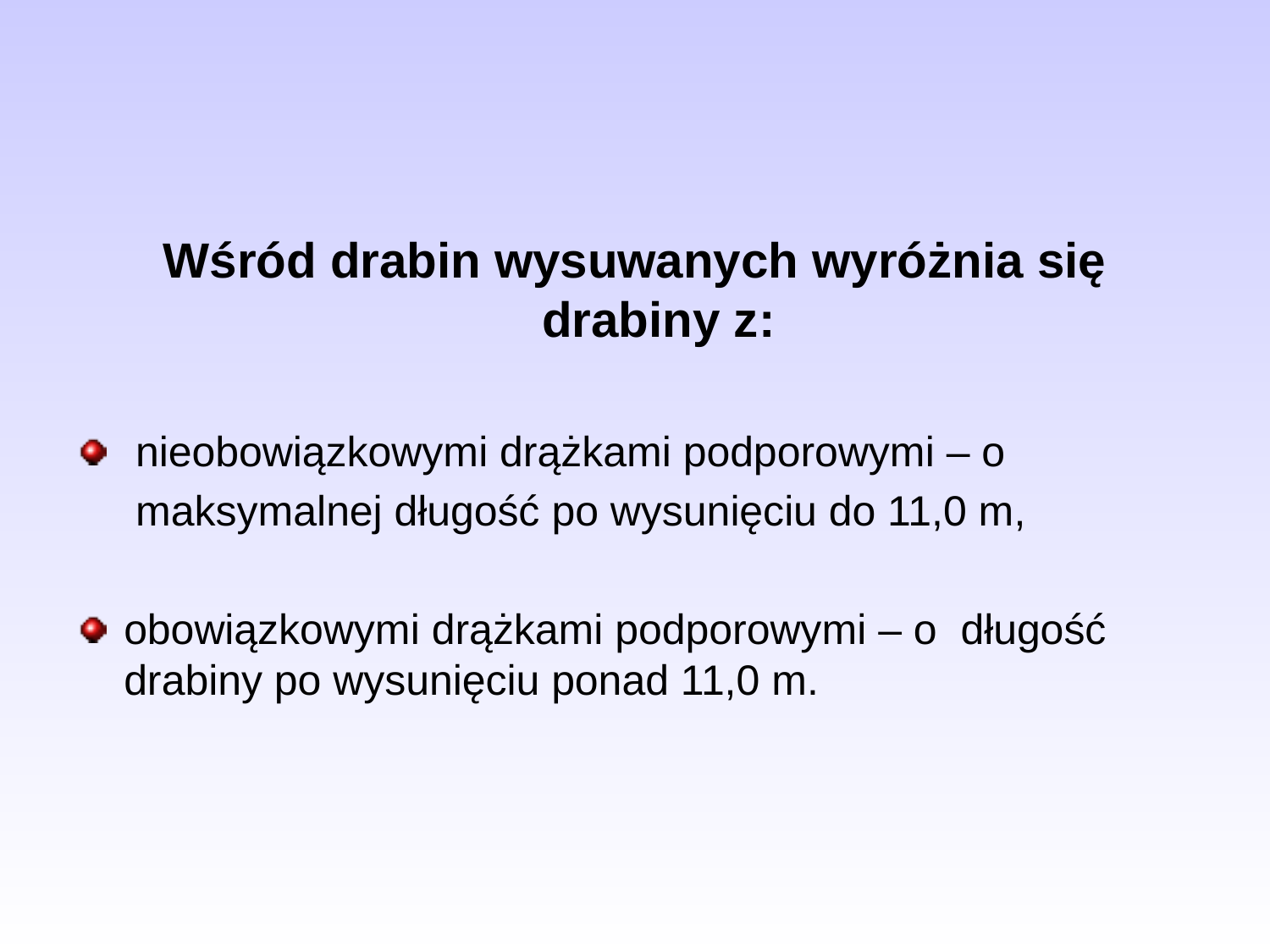

Wśród drabin wysuwanych wyróżnia się drabiny z:

 nieobowiązkowymi drążkami podporowymi – o
	 maksymalnej długość po wysunięciu do 11,0 m,

obowiązkowymi drążkami podporowymi – o  długość drabiny po wysunięciu ponad 11,0 m.